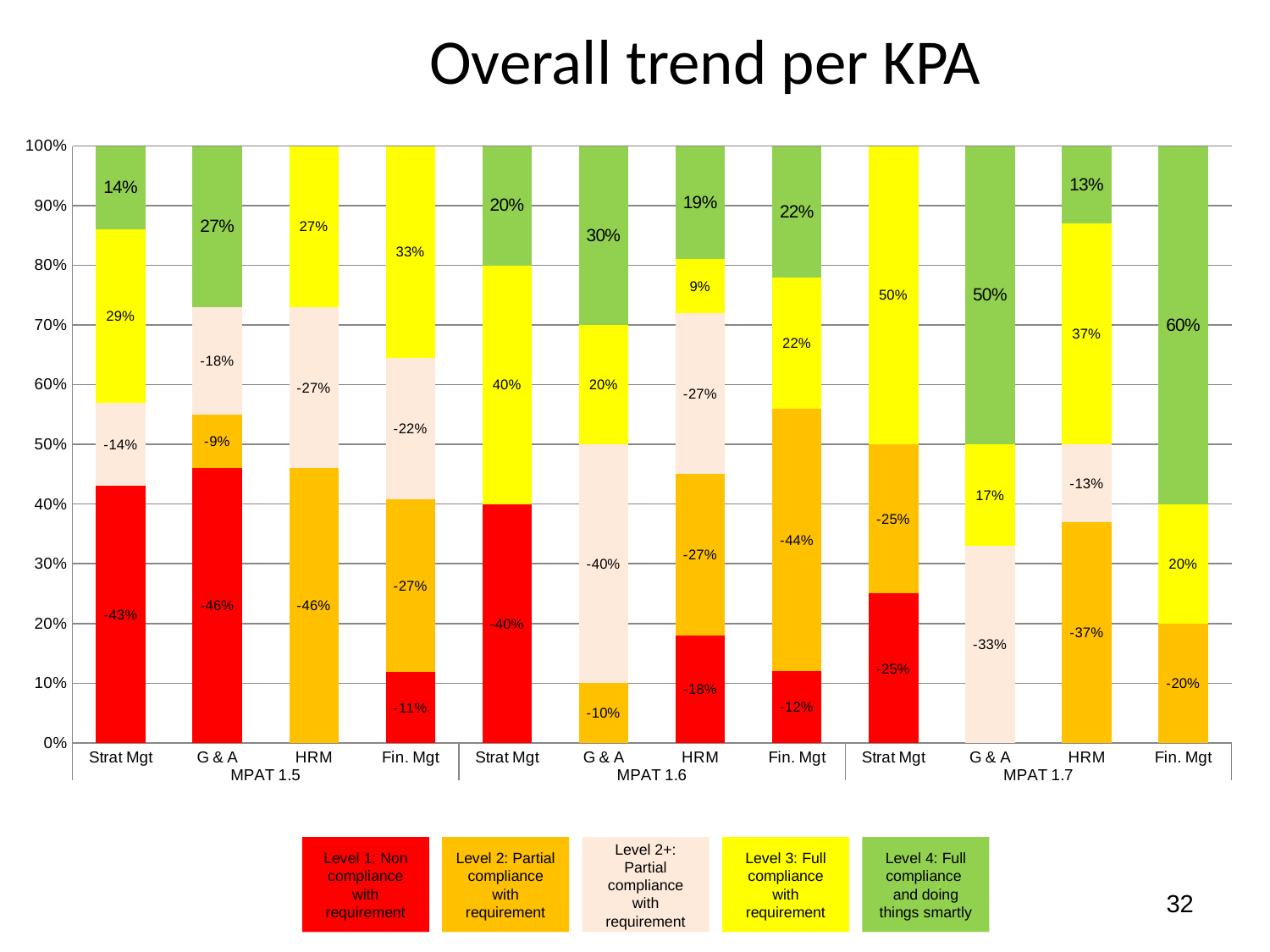

# Overall trend per KPA

### Chart

| Category | Level 1 | Level 2 | Level 2+ | Level 3 | Level 4 |
|---|---|---|---|---|---|
| Strat Mgt | -0.43000000000000005 | 0.0 | -0.14 | 0.29000000000000004 | 0.14 |
| G & A | -0.46 | -0.09000000000000001 | -0.18000000000000002 | 0.0 | 0.27 |
| HRM | 0.0 | -0.46 | -0.27 | 0.27 | 0.0 |
| Fin. Mgt | -0.11 | -0.27 | -0.22 | 0.33000000000000007 | 0.0 |
| Strat Mgt | -0.4 | 0.0 | 0.0 | 0.4 | 0.2 |
| G & A | 0.0 | -0.1 | -0.4 | 0.2 | 0.30000000000000004 |
| HRM | -0.18000000000000002 | -0.27 | -0.27 | 0.09000000000000001 | 0.19 |
| Fin. Mgt | -0.12000000000000001 | -0.44 | 0.0 | 0.22 | 0.22 |
| Strat Mgt | -0.25 | -0.25 | 0.0 | 0.5 | 0.0 |
| G & A | 0.0 | 0.0 | -0.33000000000000007 | 0.17 | 0.5 |
| HRM | 0.0 | -0.37000000000000005 | -0.13 | 0.37000000000000005 | 0.13 |
| Fin. Mgt | 0.0 | -0.2 | 0.0 | 0.2 | 0.6000000000000001 |
Level 1: Non compliance with requirement
Level 2: Partial compliance with requirement
Level 2+: Partial compliance with requirement
Level 3: Full compliance with requirement
Level 4: Full compliance  and doing things smartly
32
32